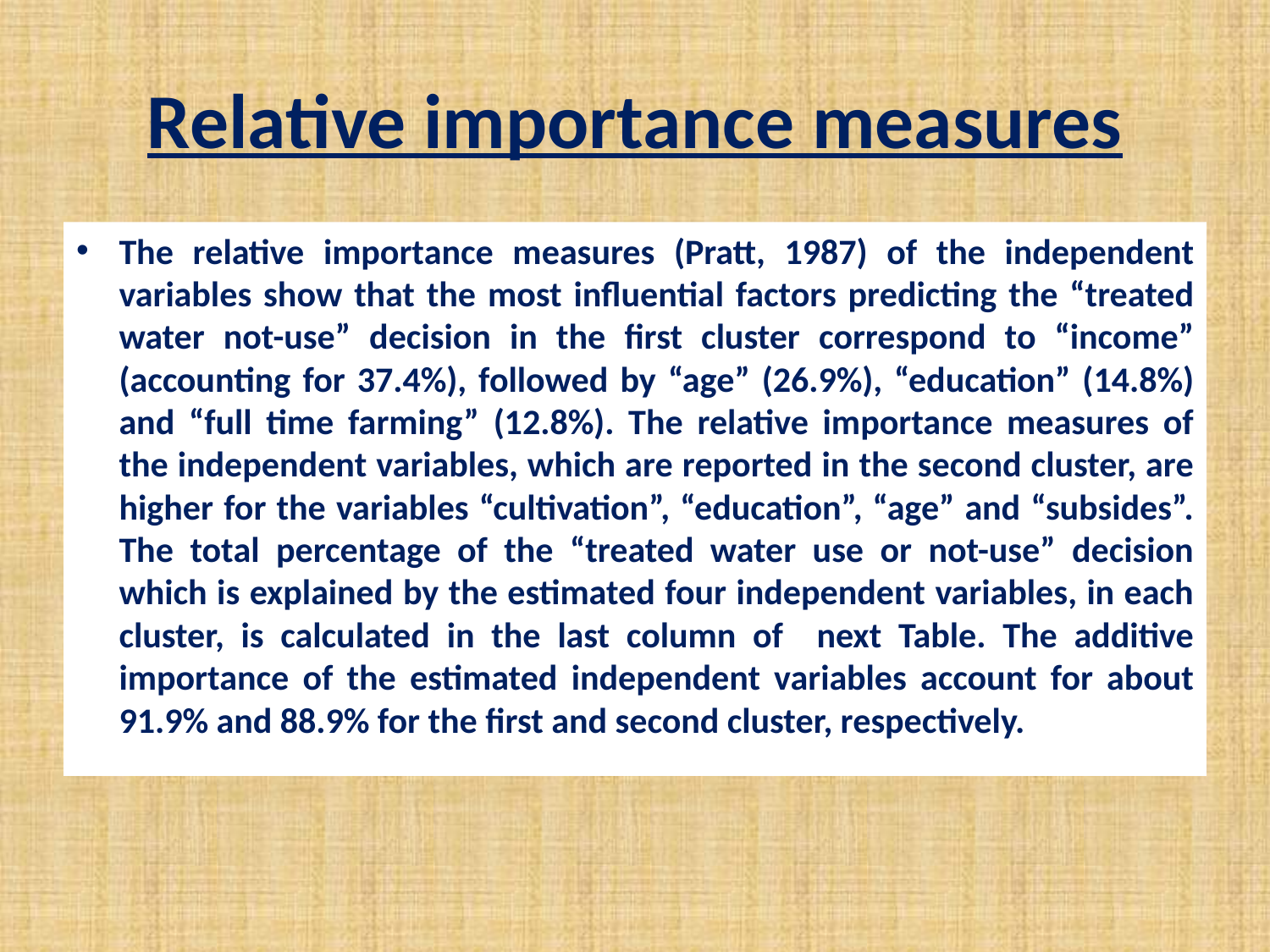

# Relative importance measures
The relative importance measures (Pratt, 1987) of the independent variables show that the most influential factors predicting the “treated water not-use” decision in the first cluster correspond to “income” (accounting for 37.4%), followed by “age” (26.9%), “education” (14.8%) and “full time farming” (12.8%). The relative importance measures of the independent variables, which are reported in the second cluster, are higher for the variables “cultivation”, “education”, “age” and “subsides”. The total percentage of the “treated water use or not-use” decision which is explained by the estimated four independent variables, in each cluster, is calculated in the last column of  next Table. The additive importance of the estimated independent variables account for about 91.9% and 88.9% for the first and second cluster, respectively.